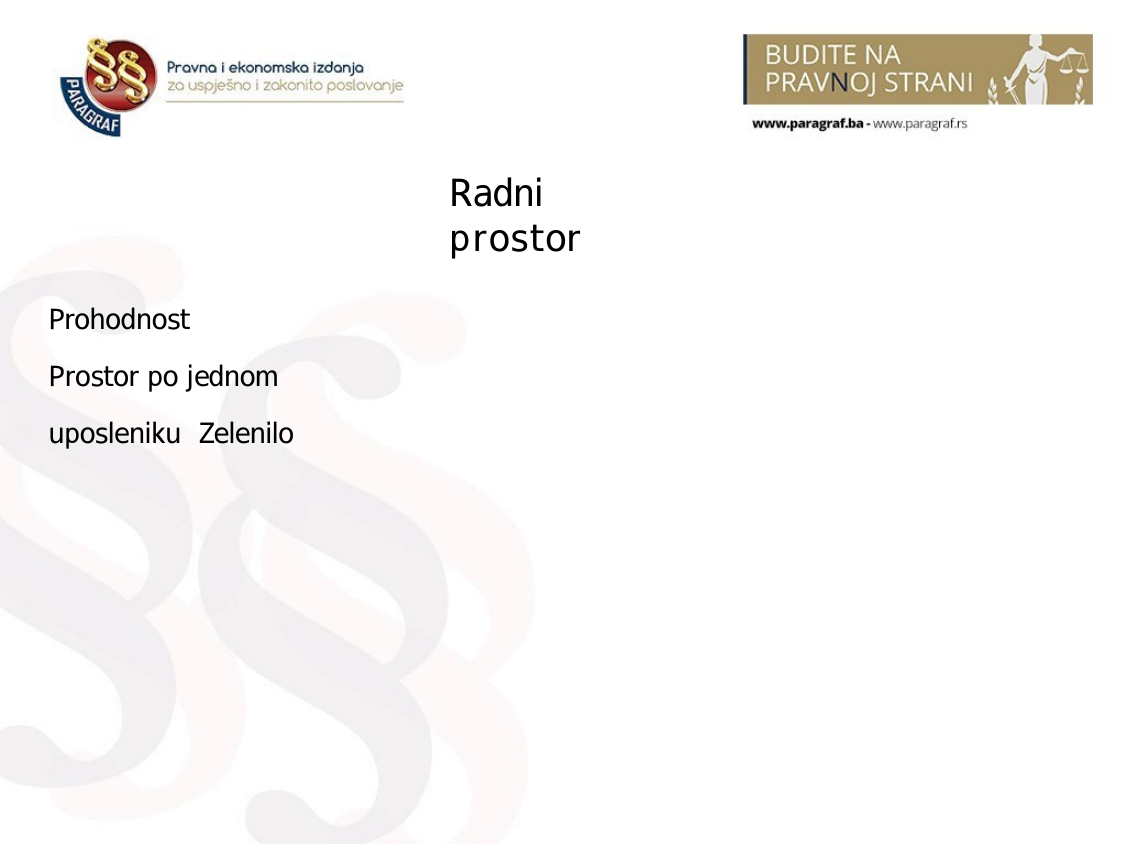

# Radni prostor
Prohodnost
Prostor po jednom uposleniku  Zelenilo